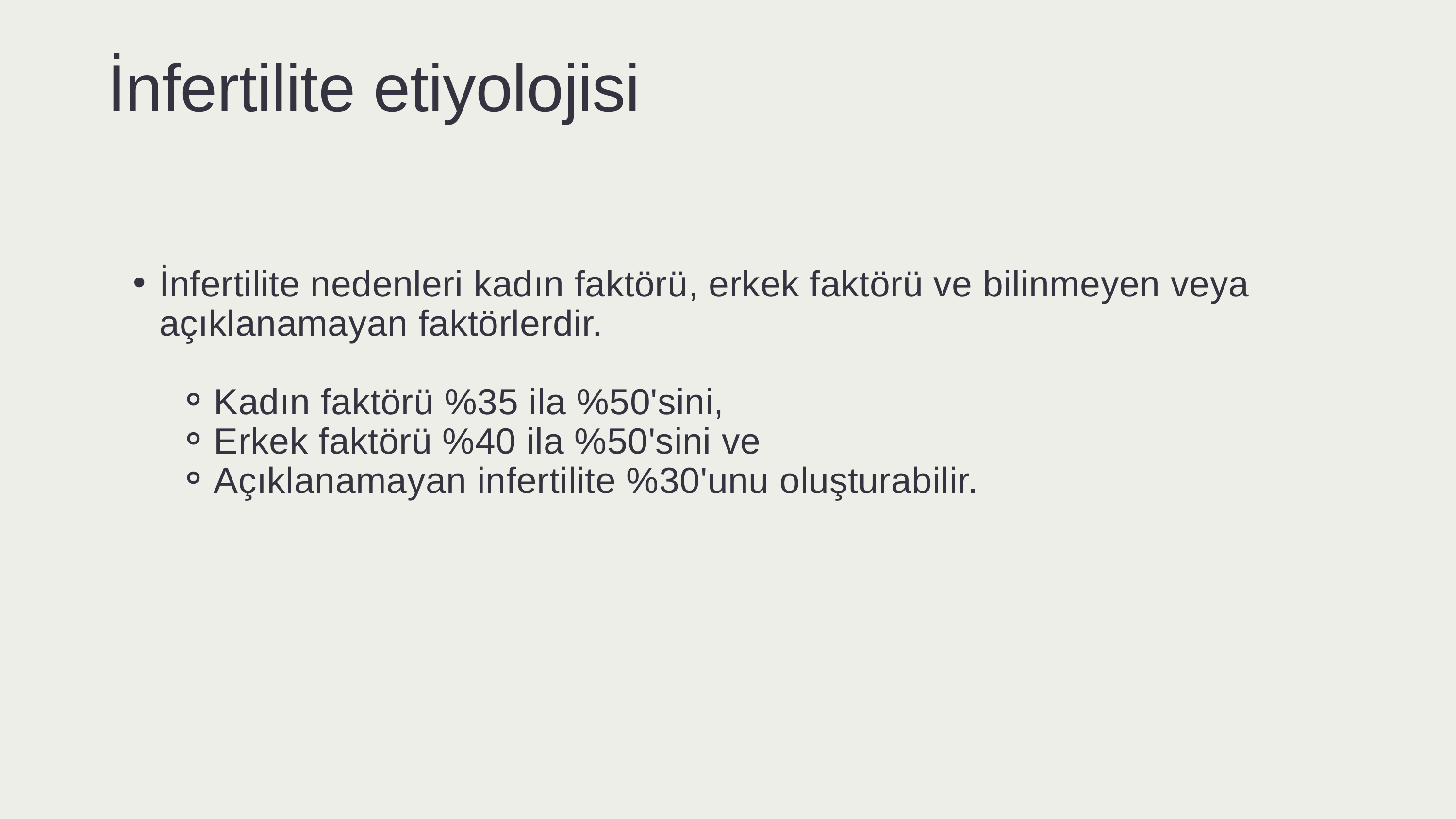

İnfertilite etiyolojisi

İnfertilite nedenleri kadın faktörü, erkek faktörü ve bilinmeyen veya açıklanamayan faktörlerdir.

Kadın faktörü %35 ila %50'sini,
Erkek faktörü %40 ila %50'sini ve
Açıklanamayan infertilite %30'unu oluşturabilir.